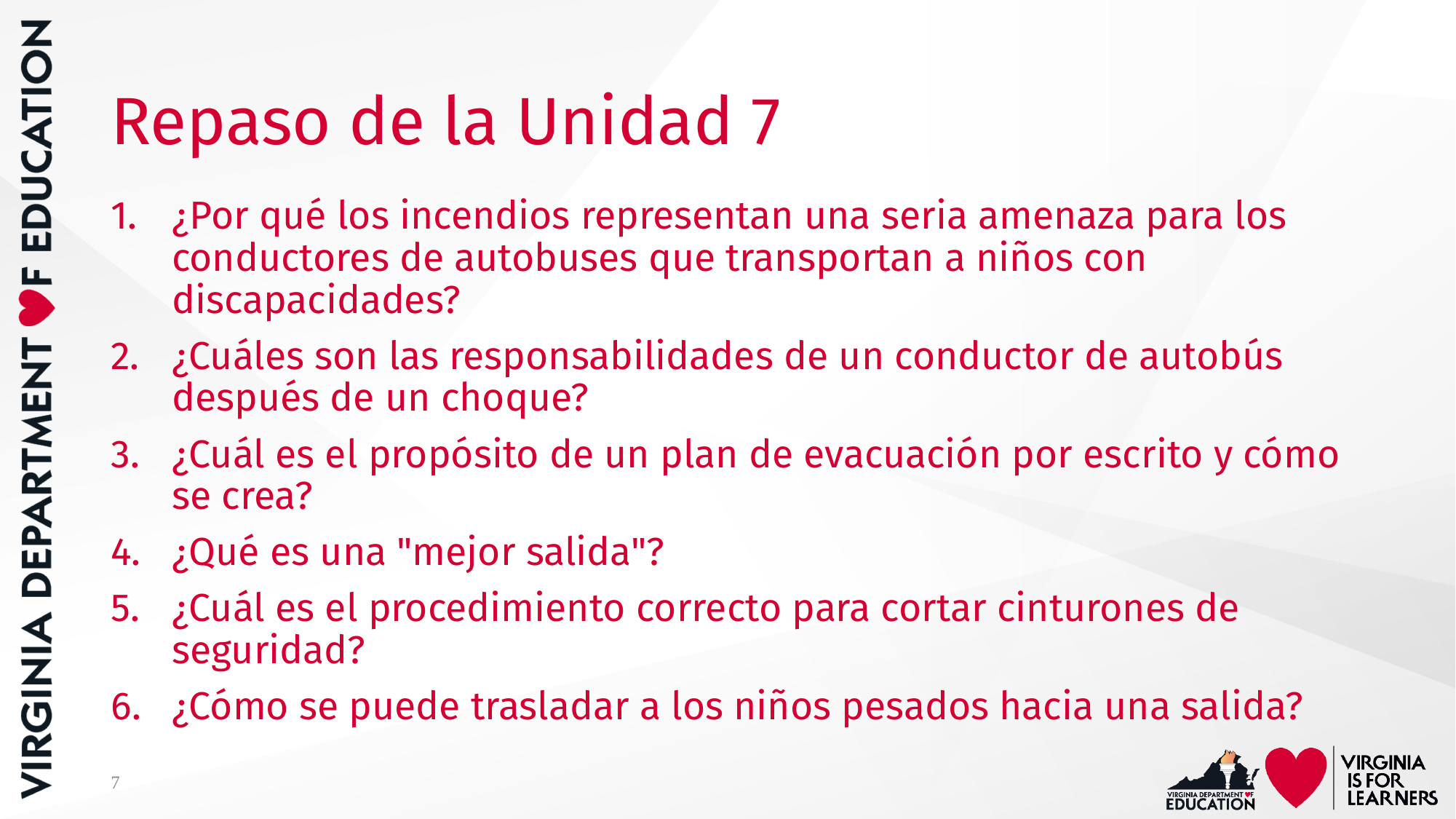

# Repaso de la Unidad 7
¿Por qué los incendios representan una seria amenaza para los conductores de autobuses que transportan a niños con discapacidades?
¿Cuáles son las responsabilidades de un conductor de autobús después de un choque?
¿Cuál es el propósito de un plan de evacuación por escrito y cómo se crea?
¿Qué es una "mejor salida"?
¿Cuál es el procedimiento correcto para cortar cinturones de seguridad?
¿Cómo se puede trasladar a los niños pesados hacia una salida?
7